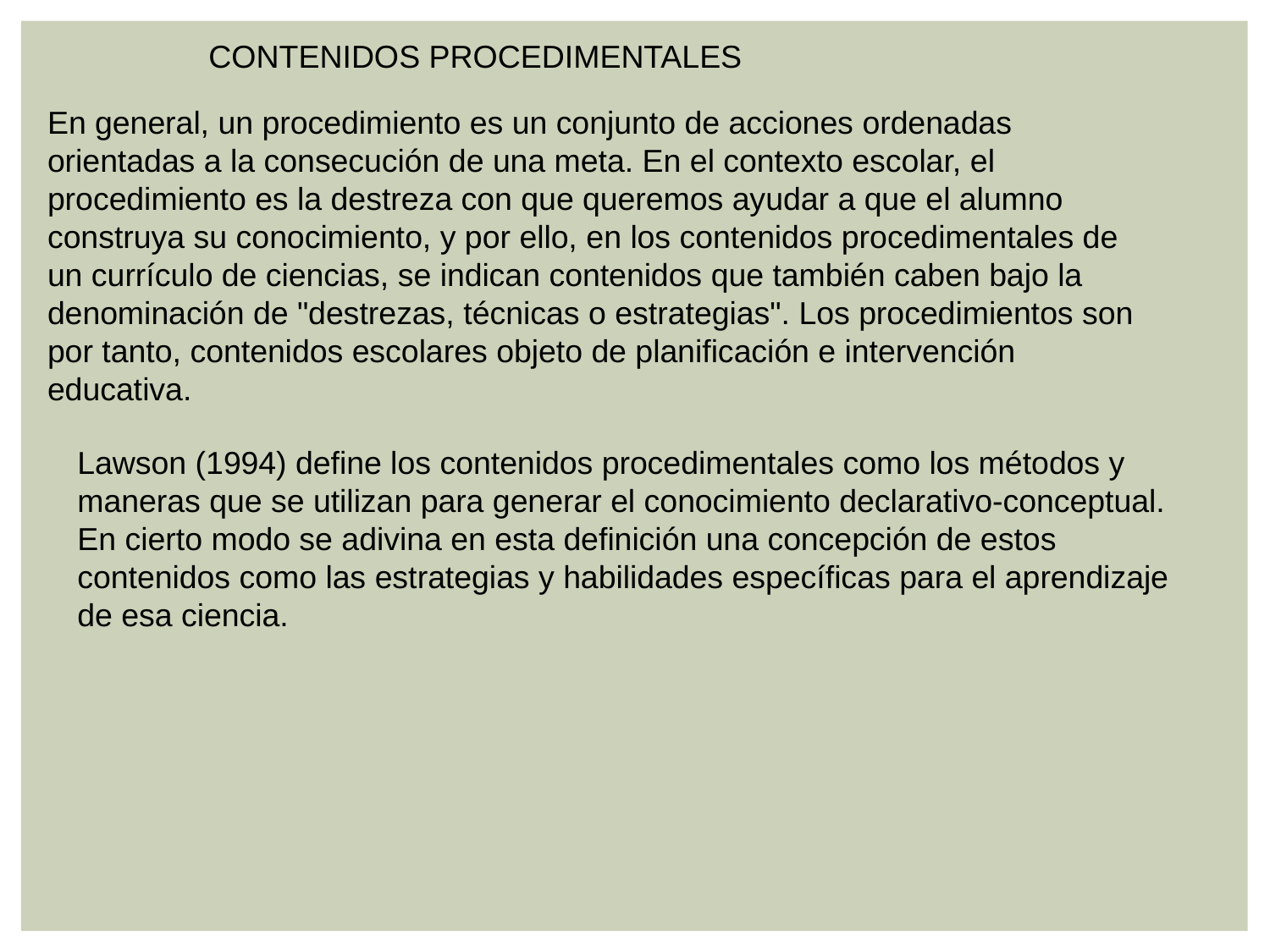

CONTENIDOS PROCEDIMENTALES
En general, un procedimiento es un conjunto de acciones ordenadas orientadas a la consecución de una meta. En el contexto escolar, el procedimiento es la destreza con que queremos ayudar a que el alumno construya su conocimiento, y por ello, en los contenidos procedimentales de un currículo de ciencias, se indican contenidos que también caben bajo la denominación de "destrezas, técnicas o estrategias". Los procedimientos son por tanto, contenidos escolares objeto de planificación e intervención educativa.
Lawson (1994) define los contenidos procedimentales como los métodos y maneras que se utilizan para generar el conocimiento declarativo-conceptual. En cierto modo se adivina en esta definición una concepción de estos contenidos como las estrategias y habilidades específicas para el aprendizaje de esa ciencia.